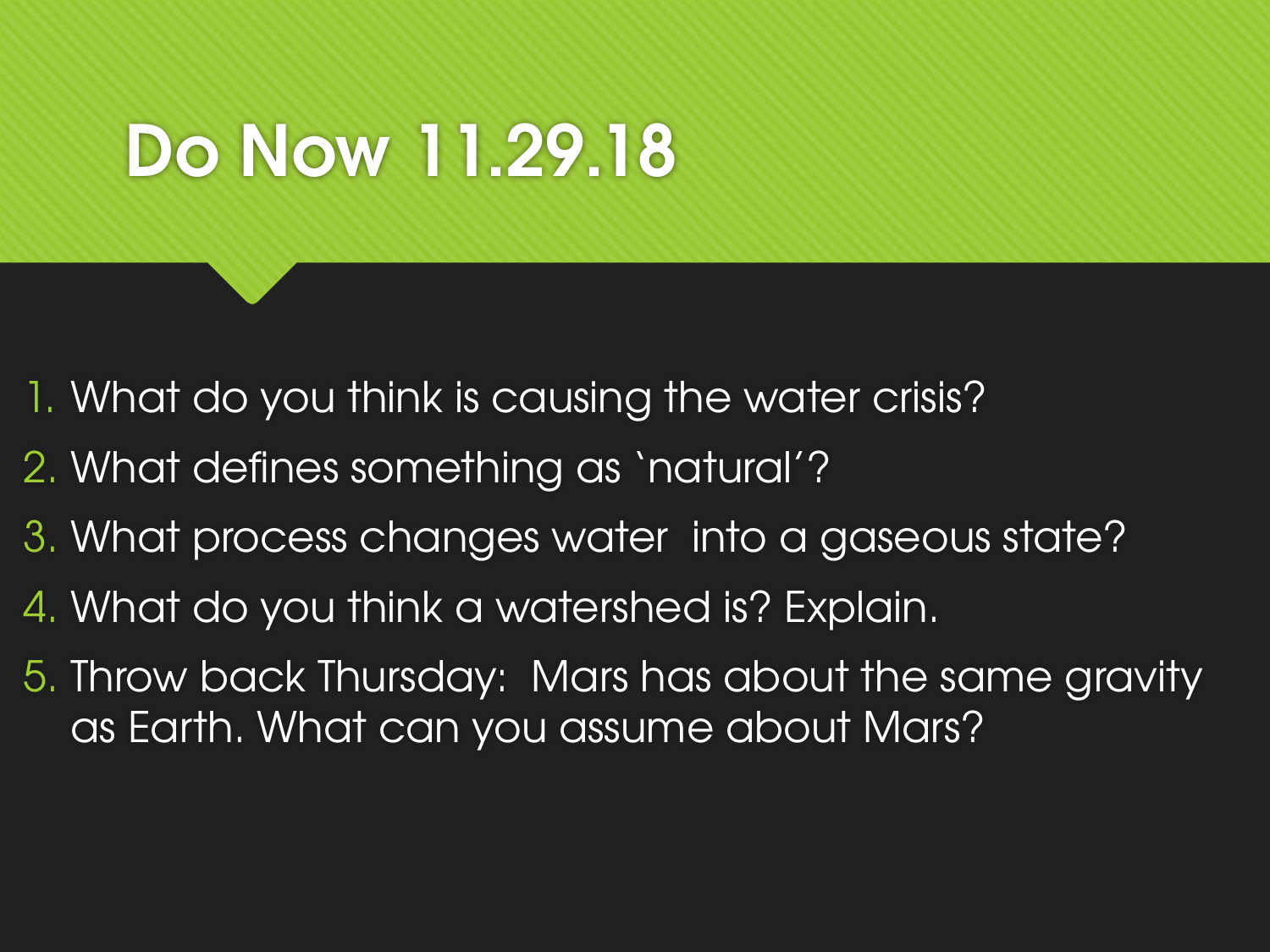

# Do Now 11.29.18
What do you think is causing the water crisis?
What defines something as ‘natural’?
What process changes water  into a gaseous state?
What do you think a watershed is? Explain.
Throw back Thursday:  Mars has about the same gravity as Earth. What can you assume about Mars?